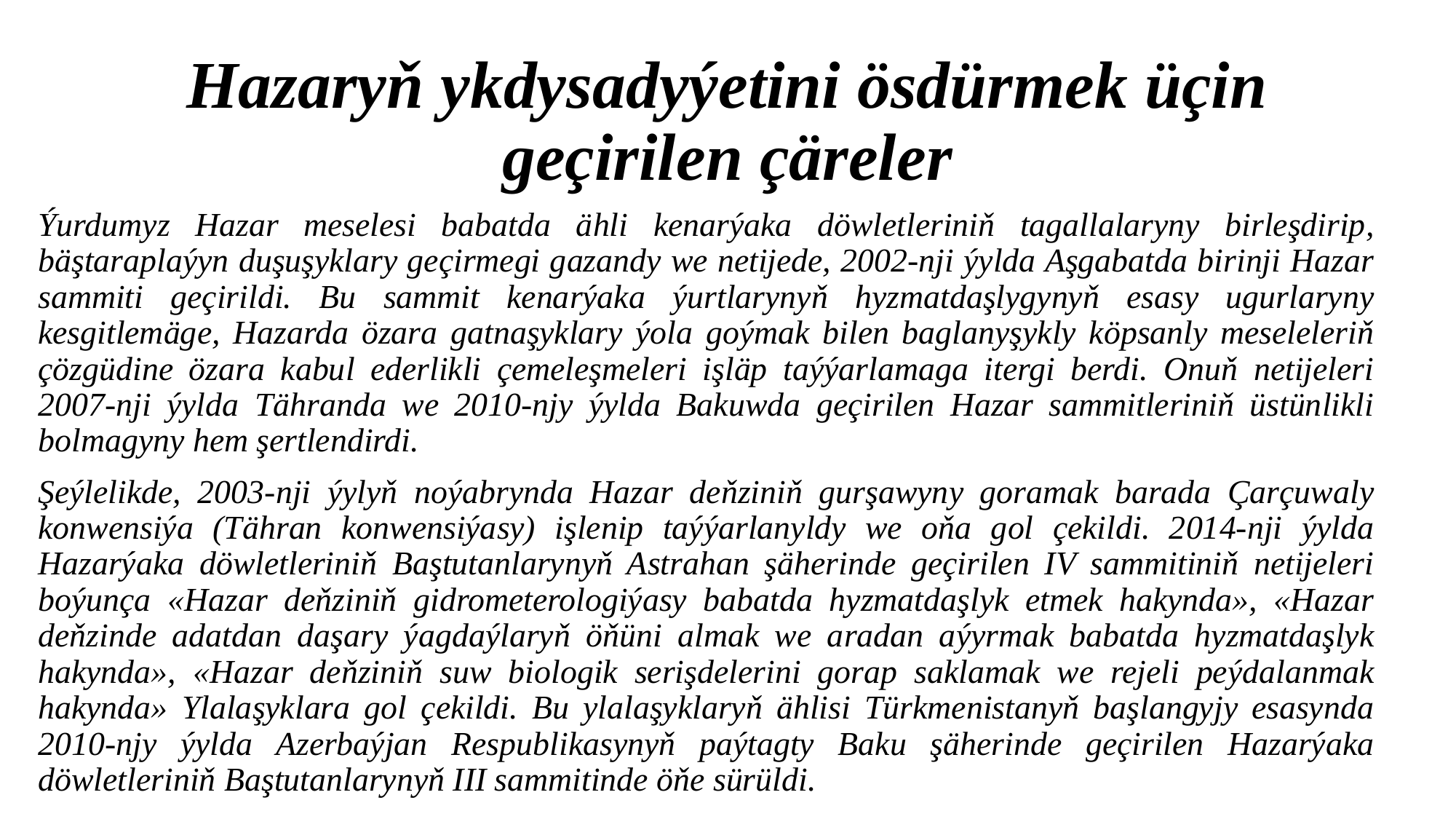

# Hazaryň ykdysadyýetini ösdürmek üçin geçirilen çäreler
Ýurdumyz Hazar meselesi babatda ähli kenarýaka döwletleriniň tagallalaryny birleşdirip, bäştaraplaýyn duşuşyklary geçirmegi gazandy we netijede, 2002-nji ýylda Aşgabatda birinji Hazar sammiti geçirildi. Bu sammit kenarýaka ýurtlarynyň hyzmatdaşlygynyň esasy ugurlaryny kesgitlemäge, Hazarda özara gatnaşyklary ýola goýmak bilen baglanyşykly köpsanly meseleleriň çözgüdine özara kabul ederlikli çemeleşmeleri işläp taýýarlamaga itergi berdi. Onuň netijeleri 2007-nji ýylda Tähranda we 2010-njy ýylda Bakuwda geçirilen Hazar sammitleriniň üstünlikli bolmagyny hem şertlendirdi.
Şeýlelikde, 2003-nji ýylyň noýabrynda Hazar deňziniň gurşawyny goramak barada Çarçuwaly konwensiýa (Tähran konwensiýasy) işlenip taýýarlanyldy we oňa gol çekildi. 2014-nji ýylda Hazarýaka döwletleriniň Baştutanlarynyň Astrahan şäherinde geçirilen IV sammitiniň netijeleri boýunça «Hazar deňziniň gidrometerologiýasy babatda hyzmatdaşlyk etmek hakynda», «Hazar deňzinde adatdan daşary ýagdaýlaryň öňüni almak we aradan aýyrmak babatda hyzmatdaşlyk hakynda», «Hazar deňziniň suw biologik serişdelerini gorap saklamak we rejeli peýdalanmak hakynda» Ylalaşyklara gol çekildi. Bu ylalaşyklaryň ählisi Türkmenistanyň başlangyjy esasynda 2010-njy ýylda Azerbaýjan Respublikasynyň paýtagty Baku şäherinde geçirilen Hazarýaka döwletleriniň Baştutanlarynyň III sammitinde öňe sürüldi.